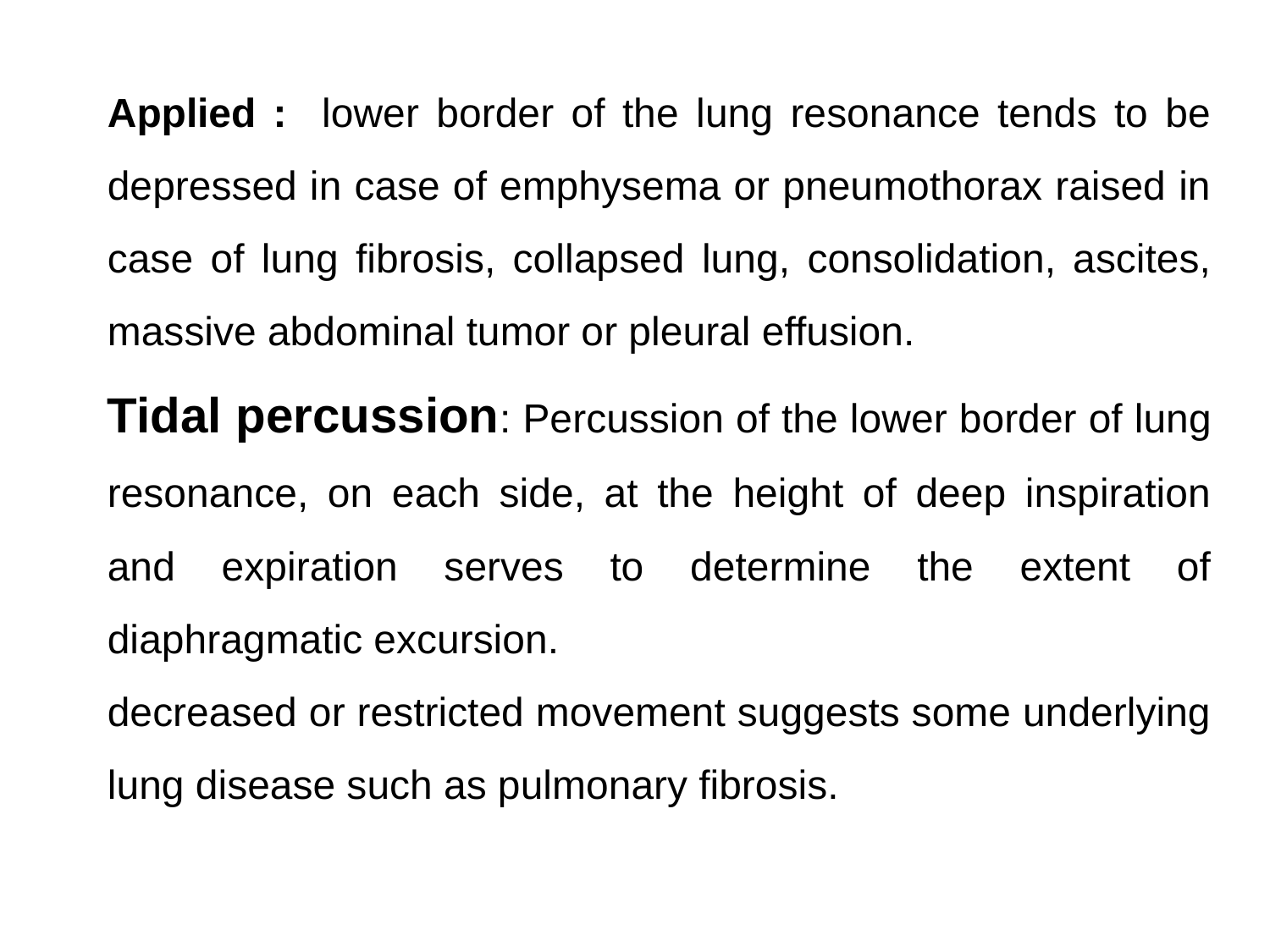

Applied :  lower border of the lung resonance tends to be depressed in case of emphysema or pneumothorax raised in case of lung fibrosis, collapsed lung, consolidation, ascites, massive abdominal tumor or pleural effusion.
Tidal percussion: Percussion of the lower border of lung resonance, on each side, at the height of deep inspiration and expiration serves to determine the extent of diaphragmatic excursion.
decreased or restricted movement suggests some underlying lung disease such as pulmonary fibrosis.